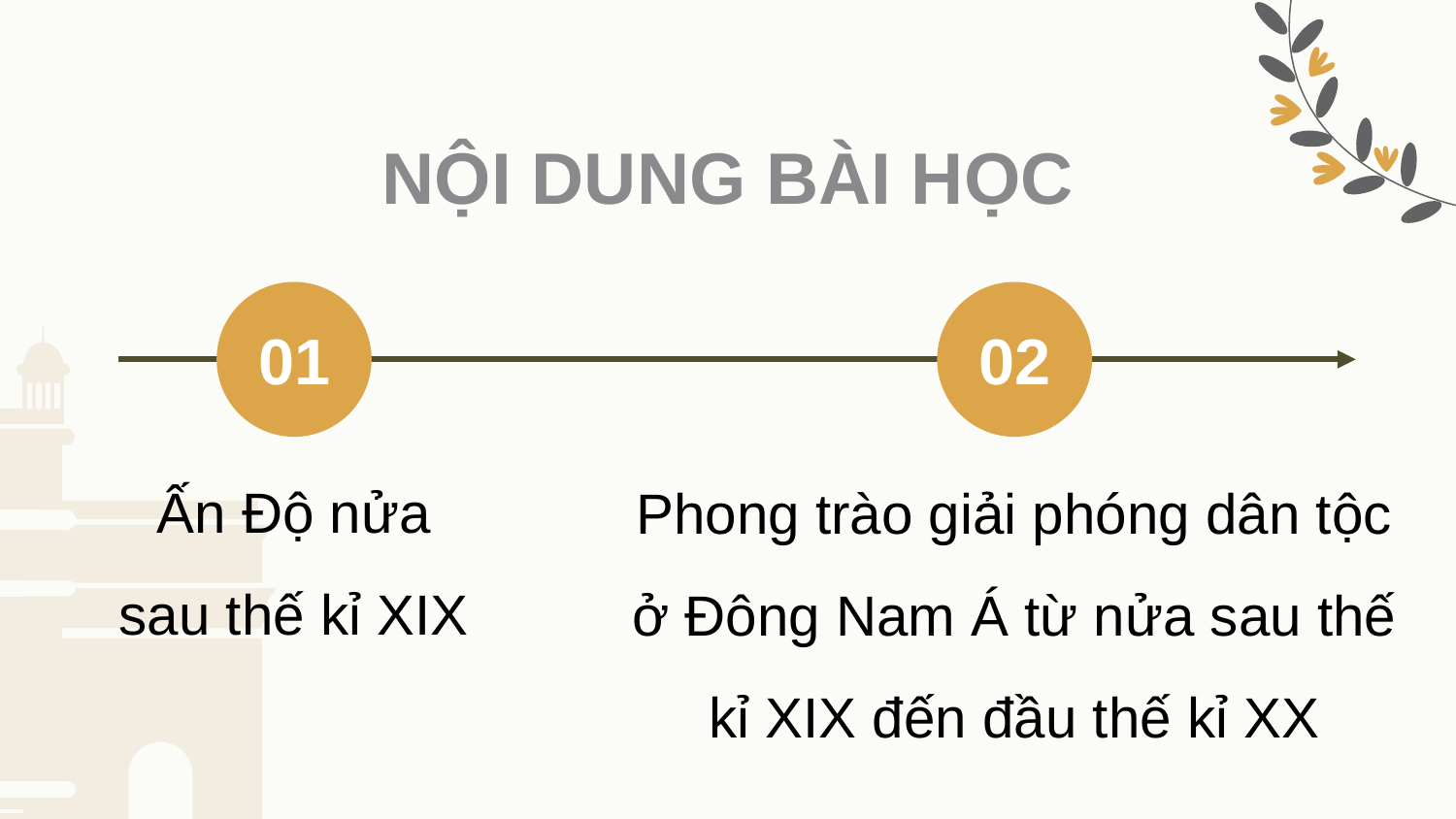

NỘI DUNG BÀI HỌC
01
Ấn Độ nửa sau thế kỉ XIX
02
Phong trào giải phóng dân tộc ở Đông Nam Á từ nửa sau thế kỉ XIX đến đầu thế kỉ XX